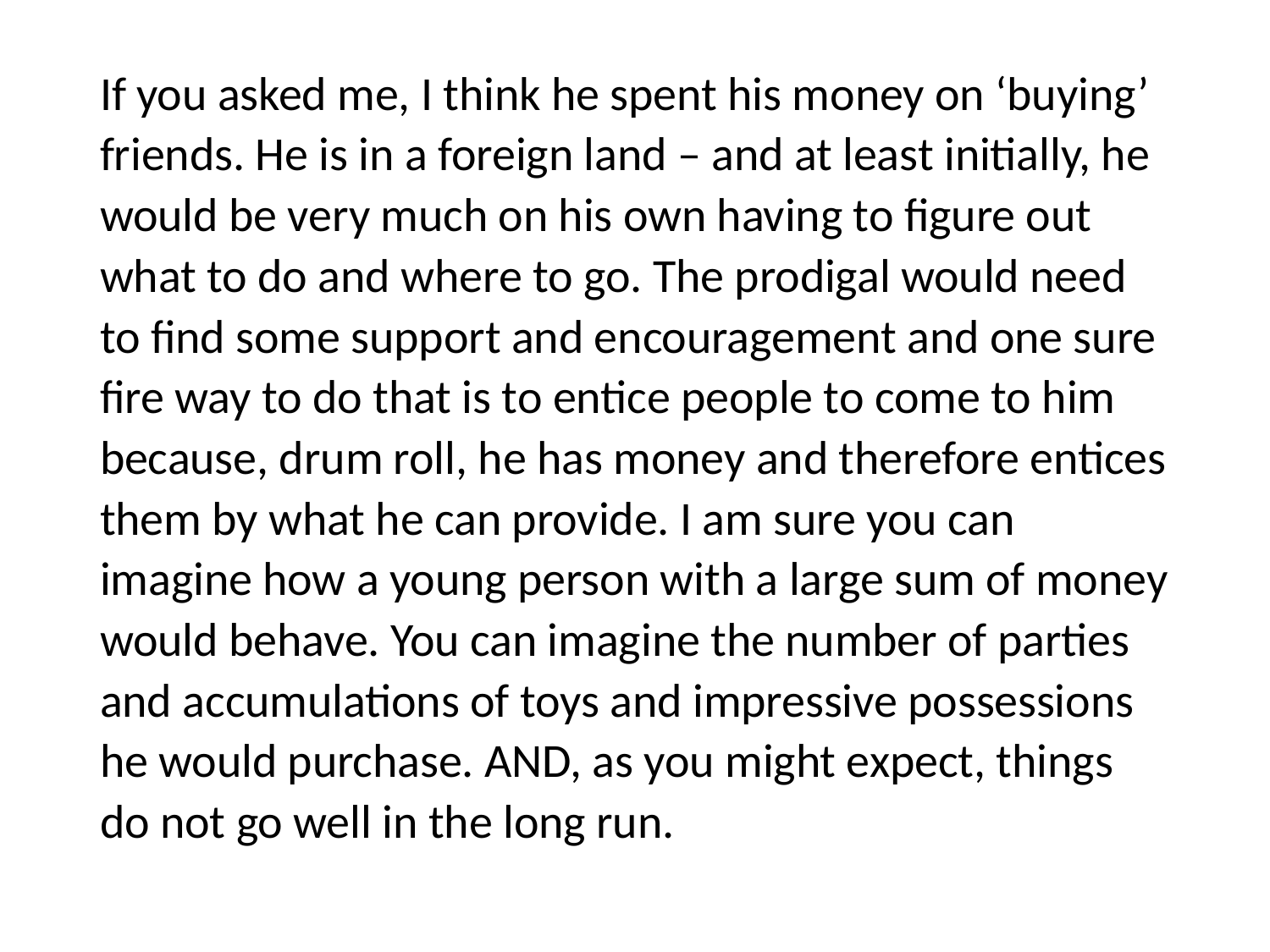

#
If you asked me, I think he spent his money on ‘buying’ friends. He is in a foreign land – and at least initially, he would be very much on his own having to figure out what to do and where to go. The prodigal would need to find some support and encouragement and one sure fire way to do that is to entice people to come to him because, drum roll, he has money and therefore entices them by what he can provide. I am sure you can imagine how a young person with a large sum of money would behave. You can imagine the number of parties and accumulations of toys and impressive possessions he would purchase. AND, as you might expect, things do not go well in the long run.